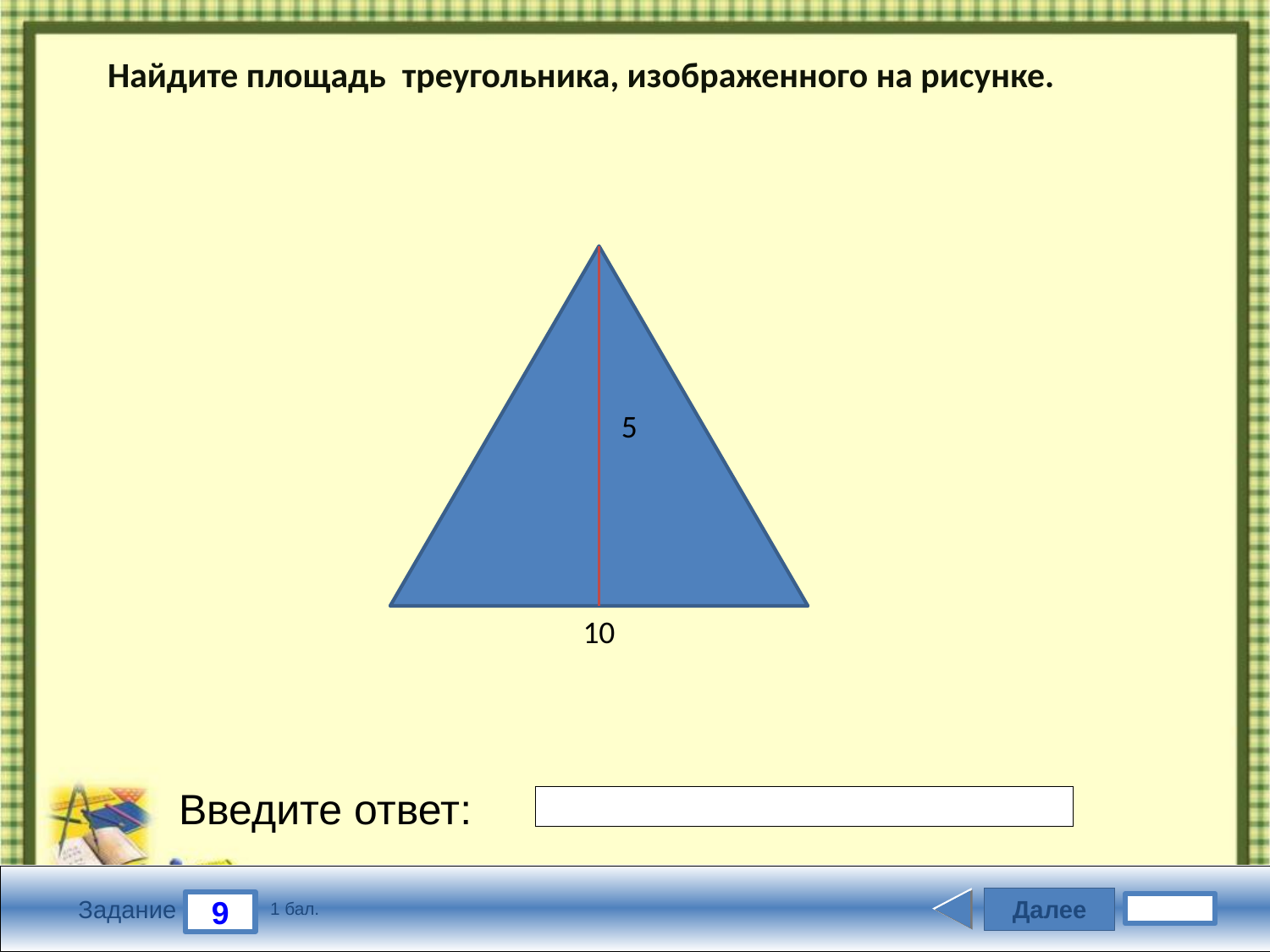

# Найдите площадь  треугольника, изображенного на рисунке.

5
10
Введите ответ:

Далее
9
Задание

1 бал.